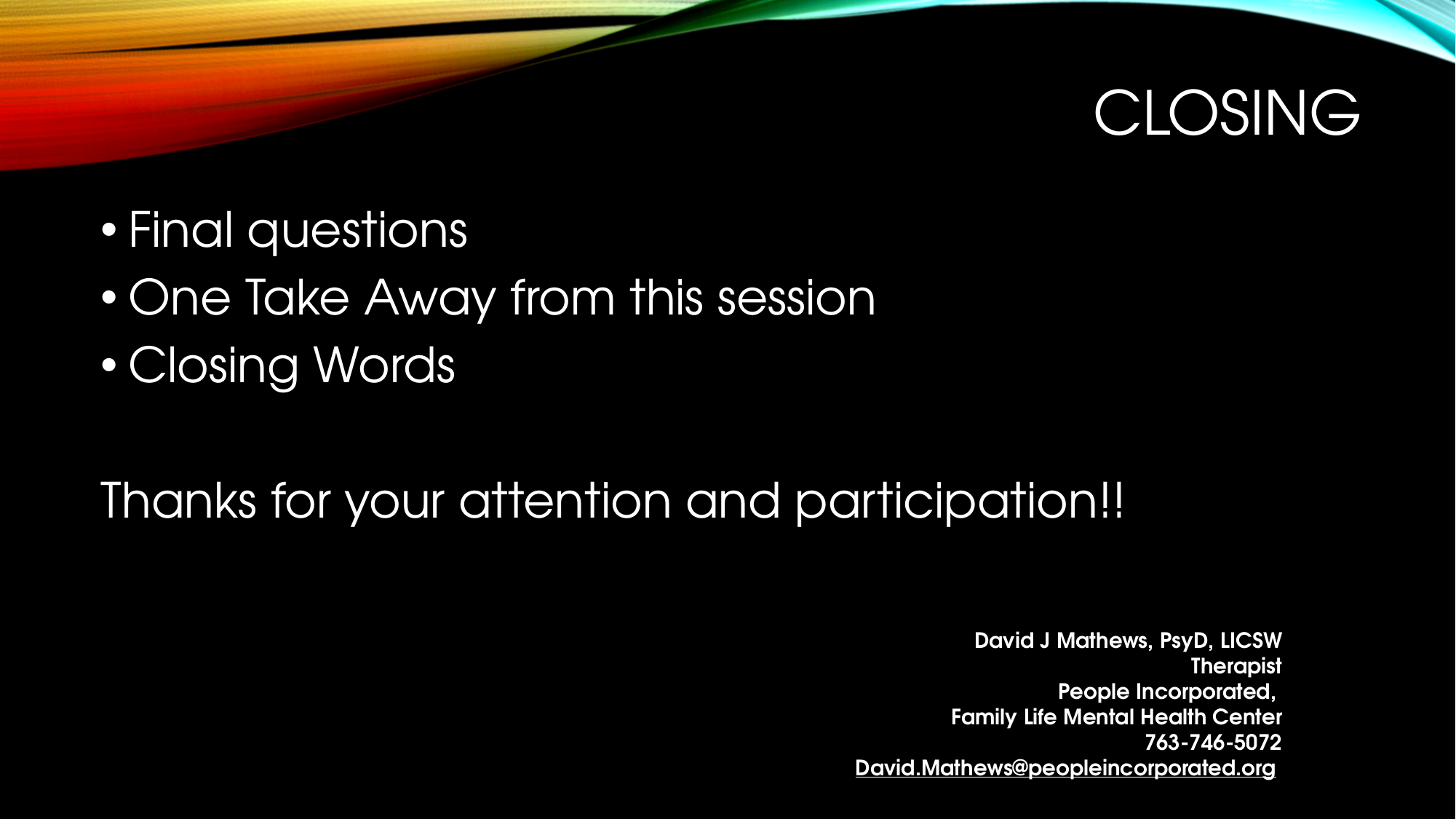

# Closing
Final questions
One Take Away from this session
Closing Words

Thanks for your attention and participation!!

David J Mathews, PsyD, LICSW
Therapist
People Incorporated,
Family Life Mental Health Center
763-746-5072
David.Mathews@peopleincorporated.org